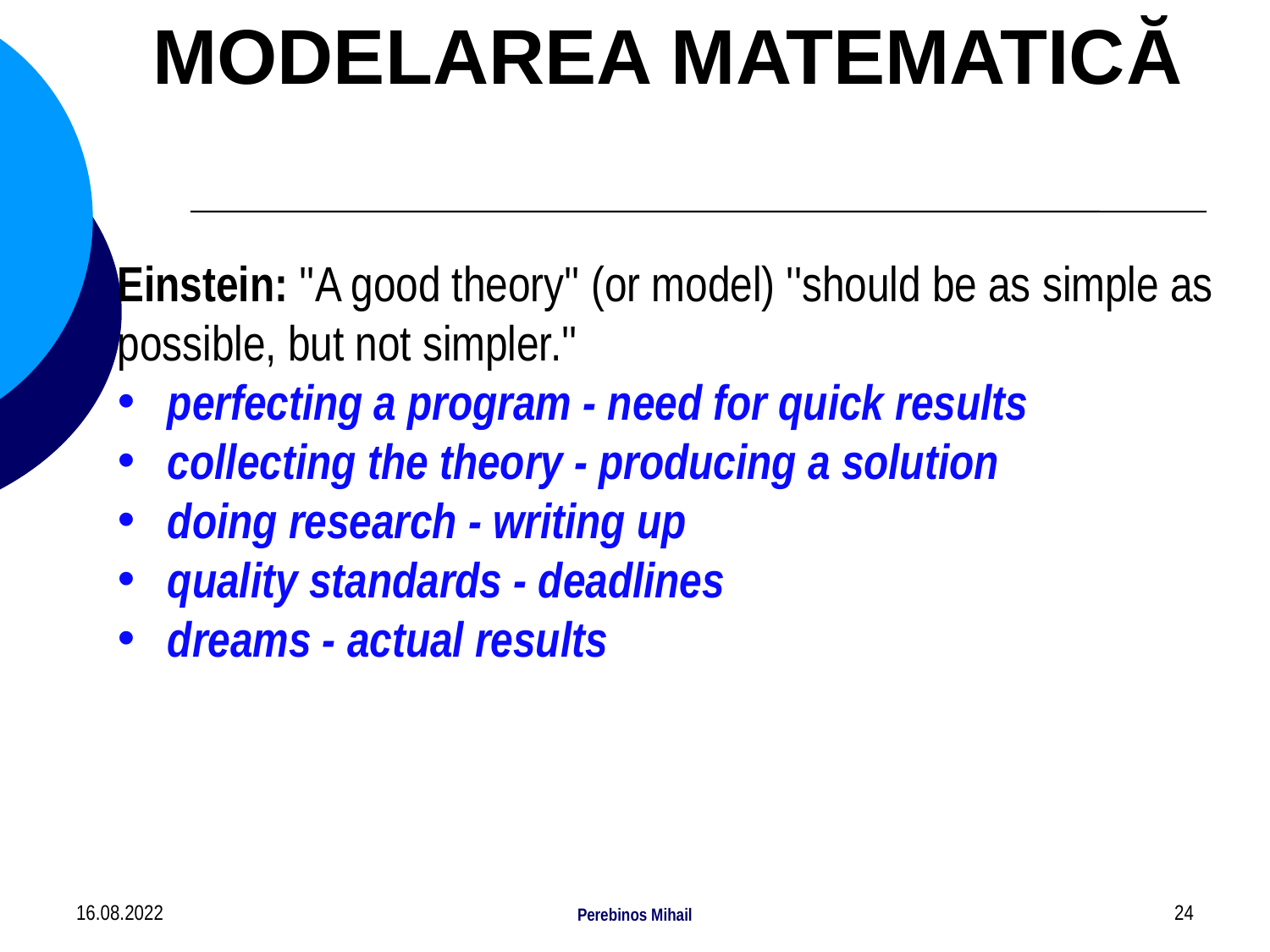

# MODELAREA MATEMATICĂ
Einstein: ''A good theory'' (or model) ''should be as simple as possible, but not simpler.''
perfecting a program - need for quick results
collecting the theory - producing a solution
doing research - writing up
quality standards - deadlines
dreams - actual results
16.08.2022
Perebinos Mihail
24